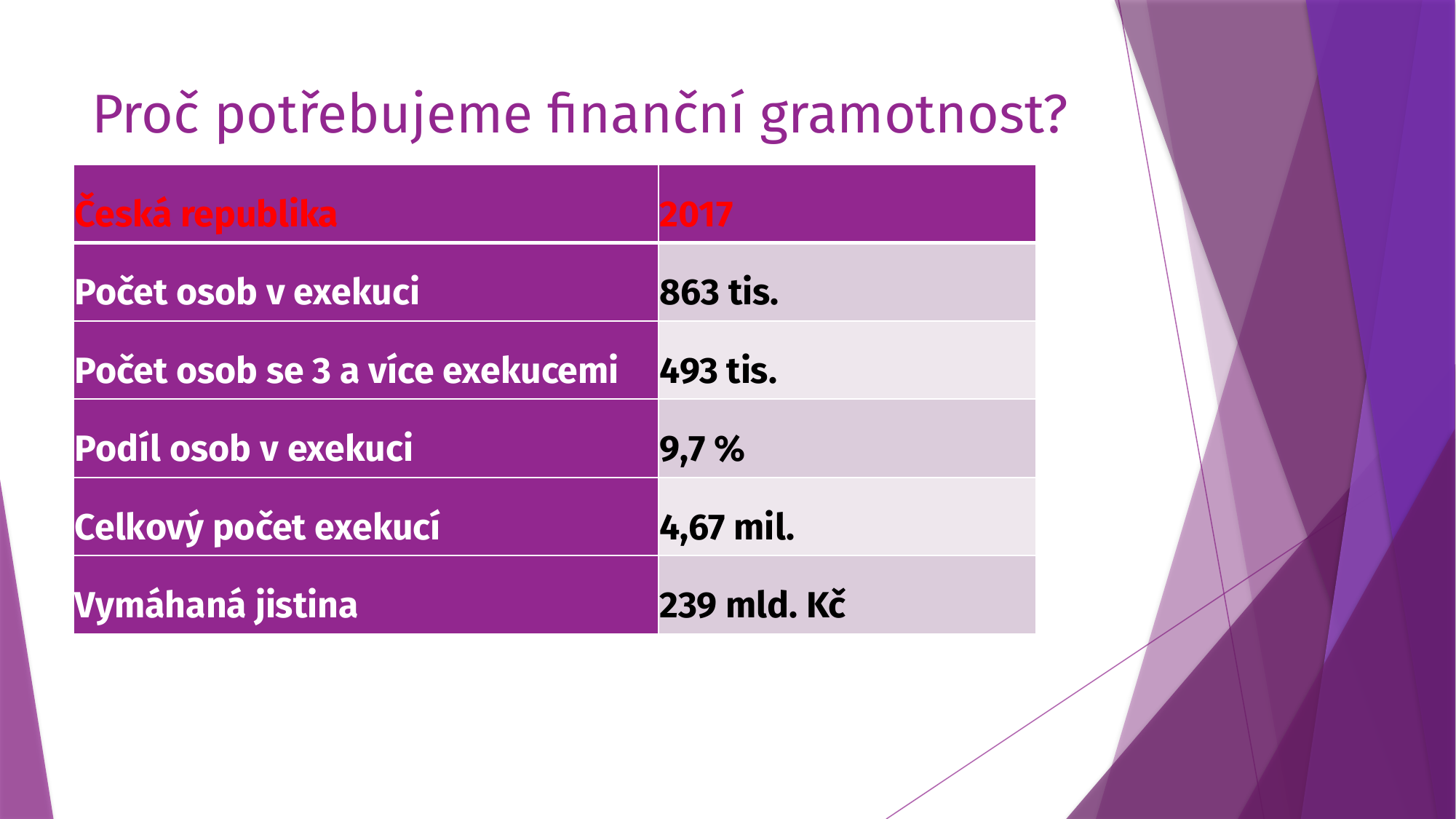

# Proč potřebujeme finanční gramotnost?
| Česká republika | 2017 |
| --- | --- |
| Počet osob v exekuci | 863 tis. |
| Počet osob se 3 a více exekucemi | 493 tis. |
| Podíl osob v exekuci | 9,7 % |
| Celkový počet exekucí | 4,67 mil. |
| Vymáhaná jistina | 239 mld. Kč |